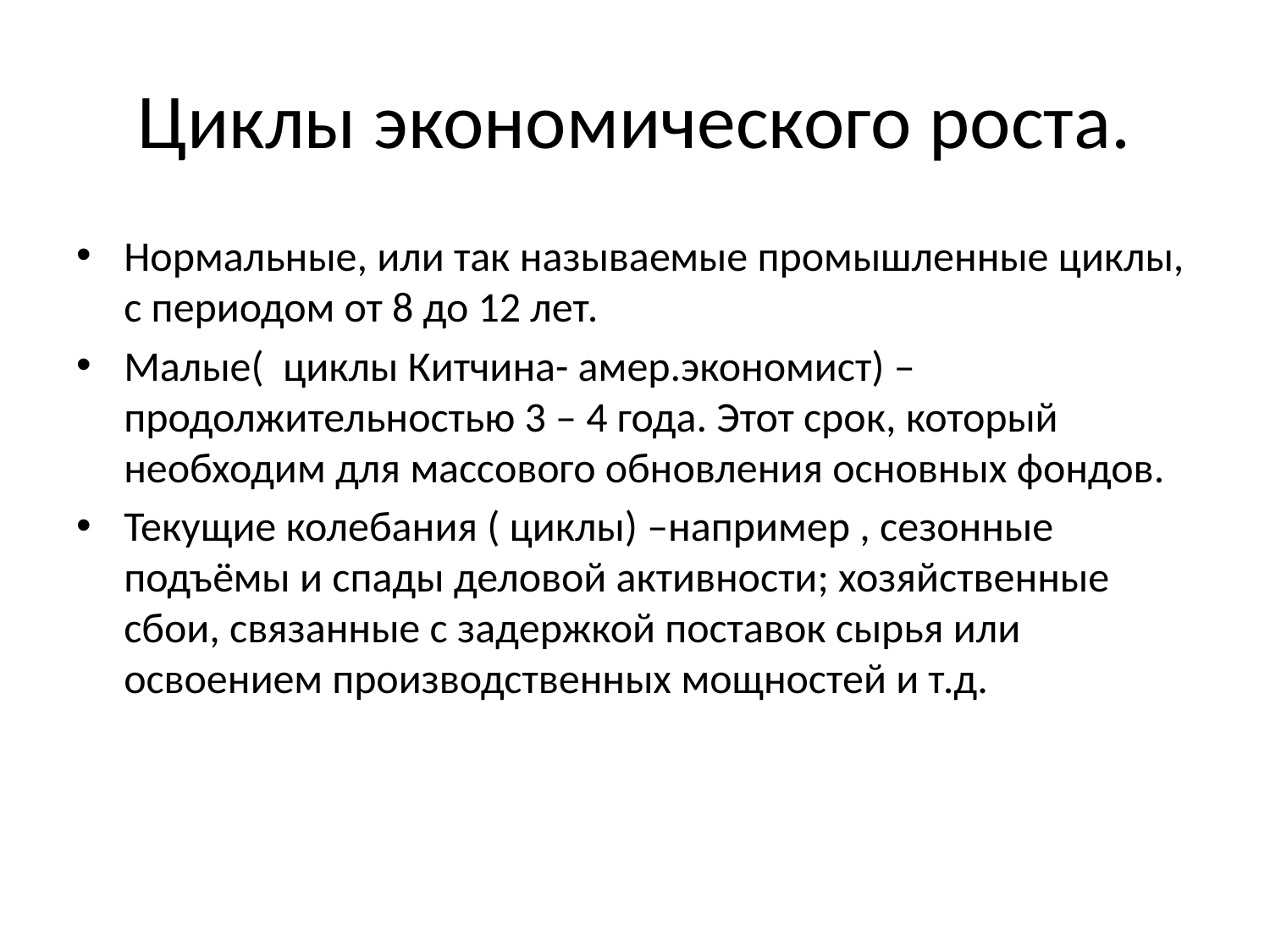

# Циклы экономического роста.
Нормальные, или так называемые промышленные циклы, с периодом от 8 до 12 лет.
Малые(  циклы Китчина- амер.экономист) – продолжительностью 3 – 4 года. Этот срок, который необходим для массового обновления основных фондов.
Текущие колебания ( циклы) –например , сезонные подъёмы и спады деловой активности; хозяйственные сбои, связанные с задержкой поставок сырья или освоением производственных мощностей и т.д.